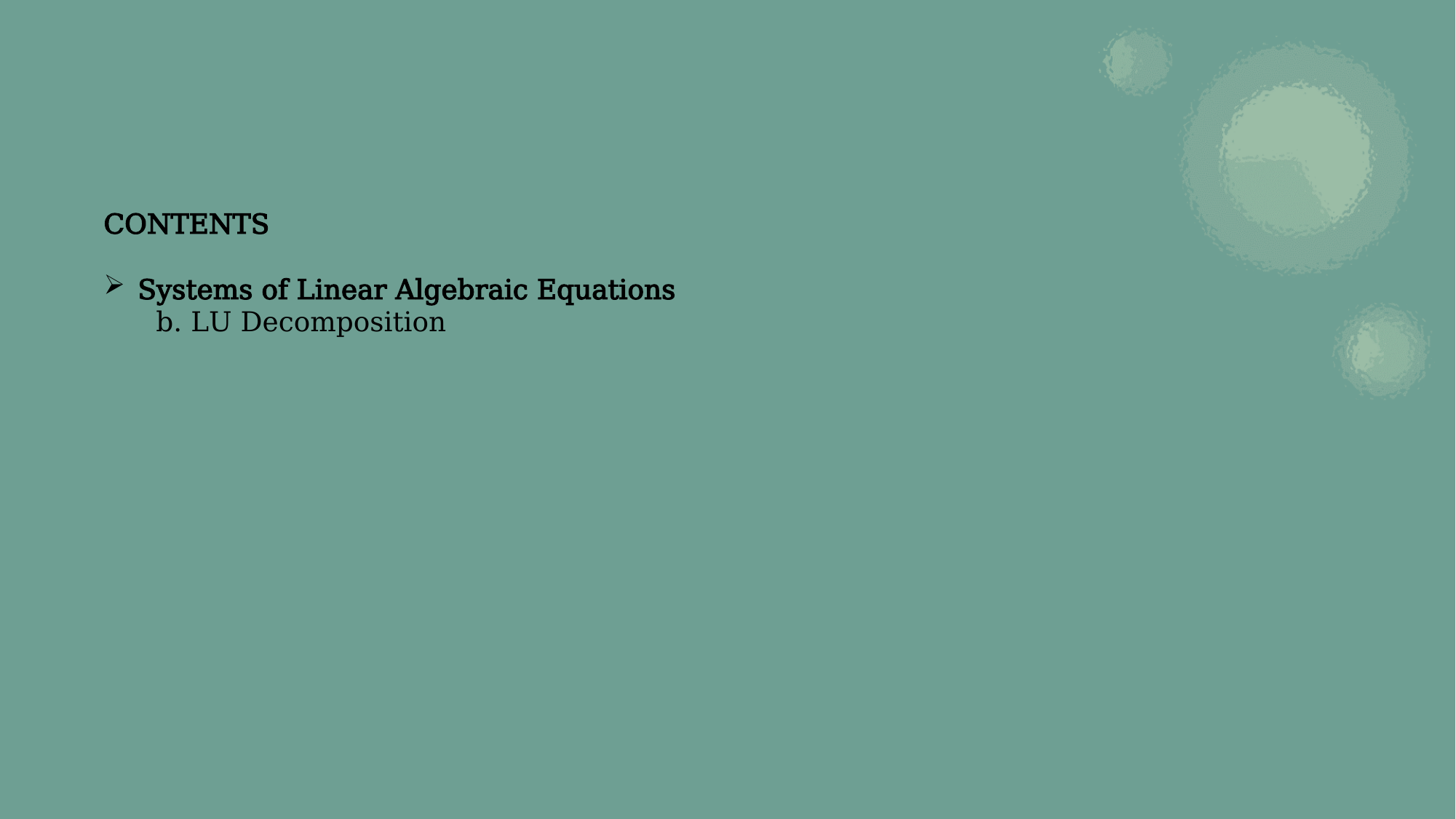

CONTENTS

Systems of Linear Algebraic Equations
      b. LU Decomposition